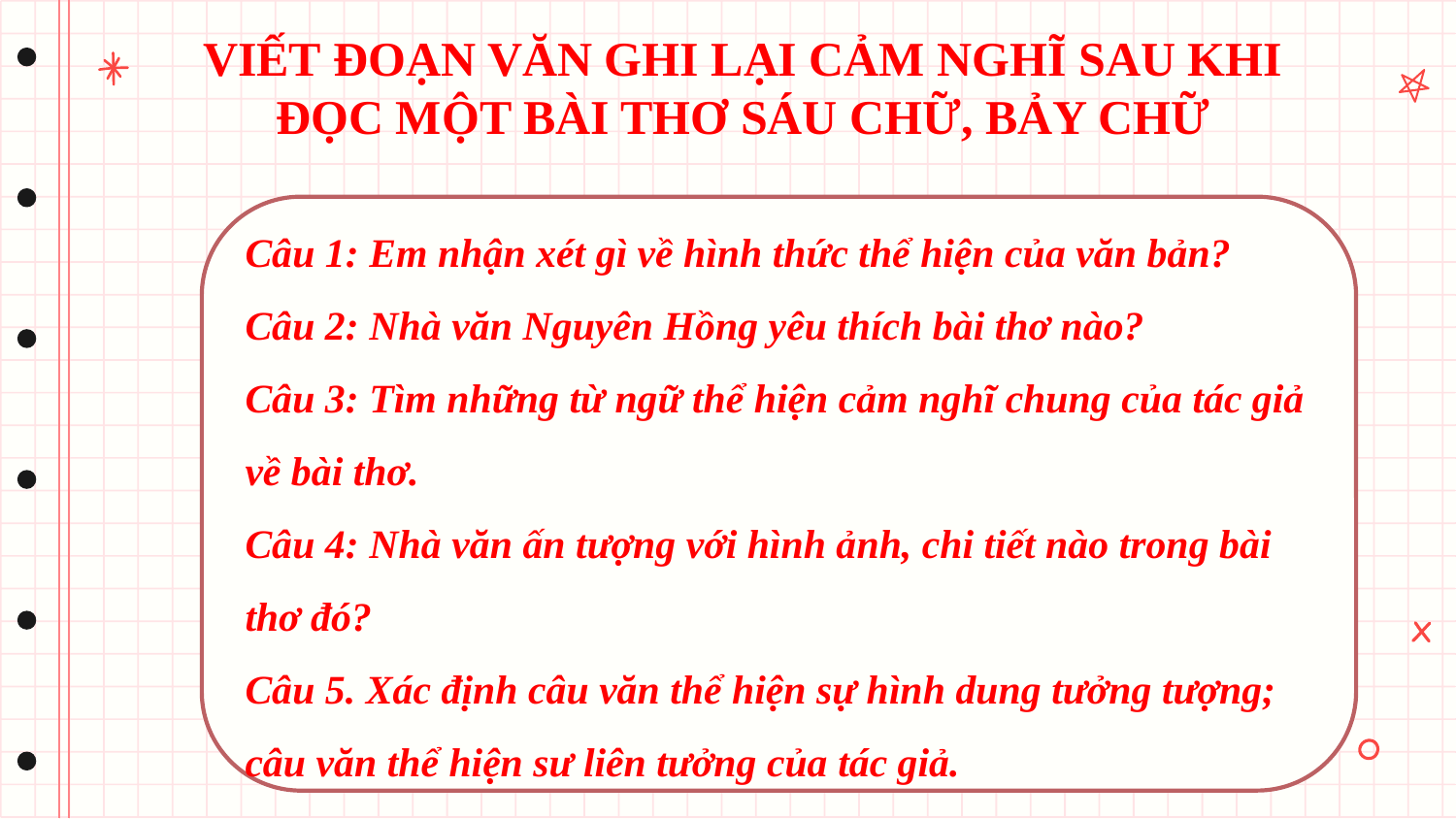

# VIẾT ĐOẠN VĂN GHI LẠI CẢM NGHĨ SAU KHI ĐỌC MỘT BÀI THƠ SÁU CHỮ, BẢY CHỮ
Câu 1: Em nhận xét gì về hình thức thể hiện của văn bản?
Câu 2: Nhà văn Nguyên Hồng yêu thích bài thơ nào?
Câu 3: Tìm những từ ngữ thể hiện cảm nghĩ chung của tác giả về bài thơ.
Câu 4: Nhà văn ấn tượng với hình ảnh, chi tiết nào trong bài thơ đó?
Câu 5. Xác định câu văn thể hiện sự hình dung tưởng tượng; câu văn thể hiện sư liên tưởng của tác giả.